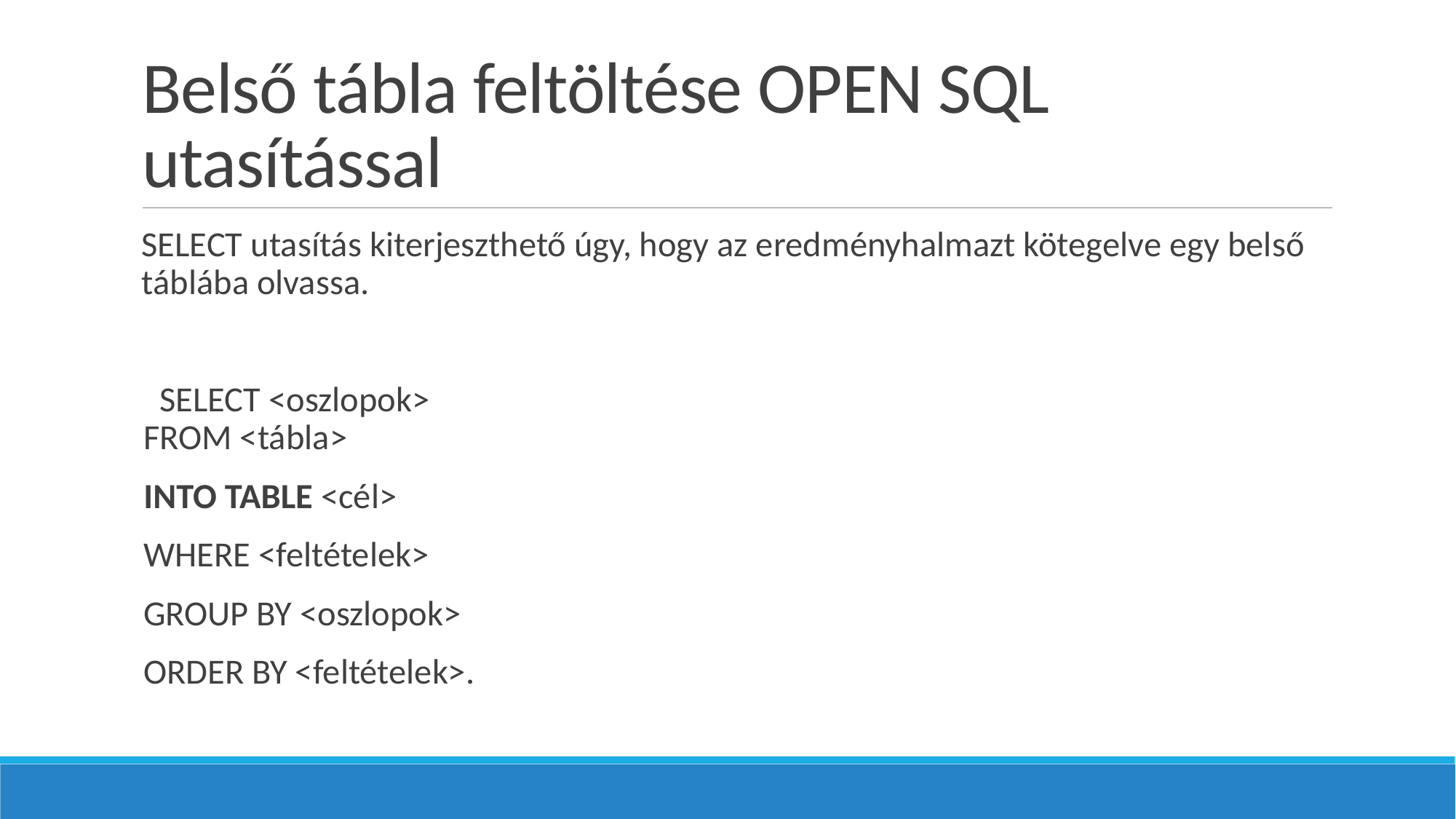

# Belső tábla feltöltése OPEN SQL utasítással
SELECT utasítás kiterjeszthető úgy, hogy az eredményhalmazt kötegelve egy belső táblába olvassa.

  SELECT <oszlopok>
	FROM <tábla>
	INTO TABLE <cél>
		WHERE <feltételek>
		GROUP BY <oszlopok>
		ORDER BY <feltételek>.